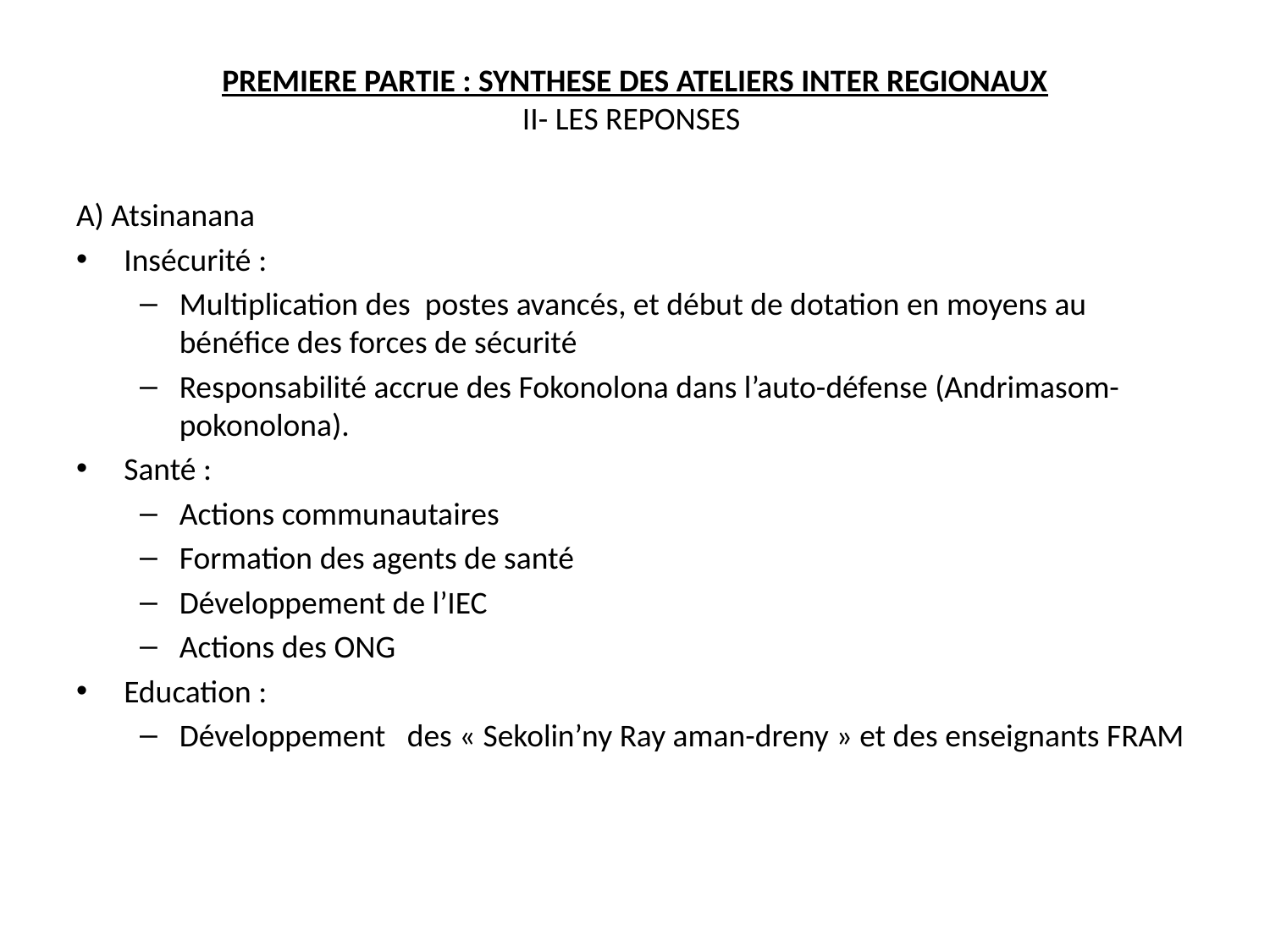

# PREMIERE PARTIE : SYNTHESE DES ATELIERS INTER REGIONAUX II- LES REPONSES
A) Atsinanana
Insécurité :
Multiplication des  postes avancés, et début de dotation en moyens au bénéfice des forces de sécurité
Responsabilité accrue des Fokonolona dans l’auto-défense (Andrimasom-pokonolona).
Santé :
Actions communautaires
Formation des agents de santé
Développement de l’IEC
Actions des ONG
Education :
Développement   des « Sekolin’ny Ray aman-dreny » et des enseignants FRAM